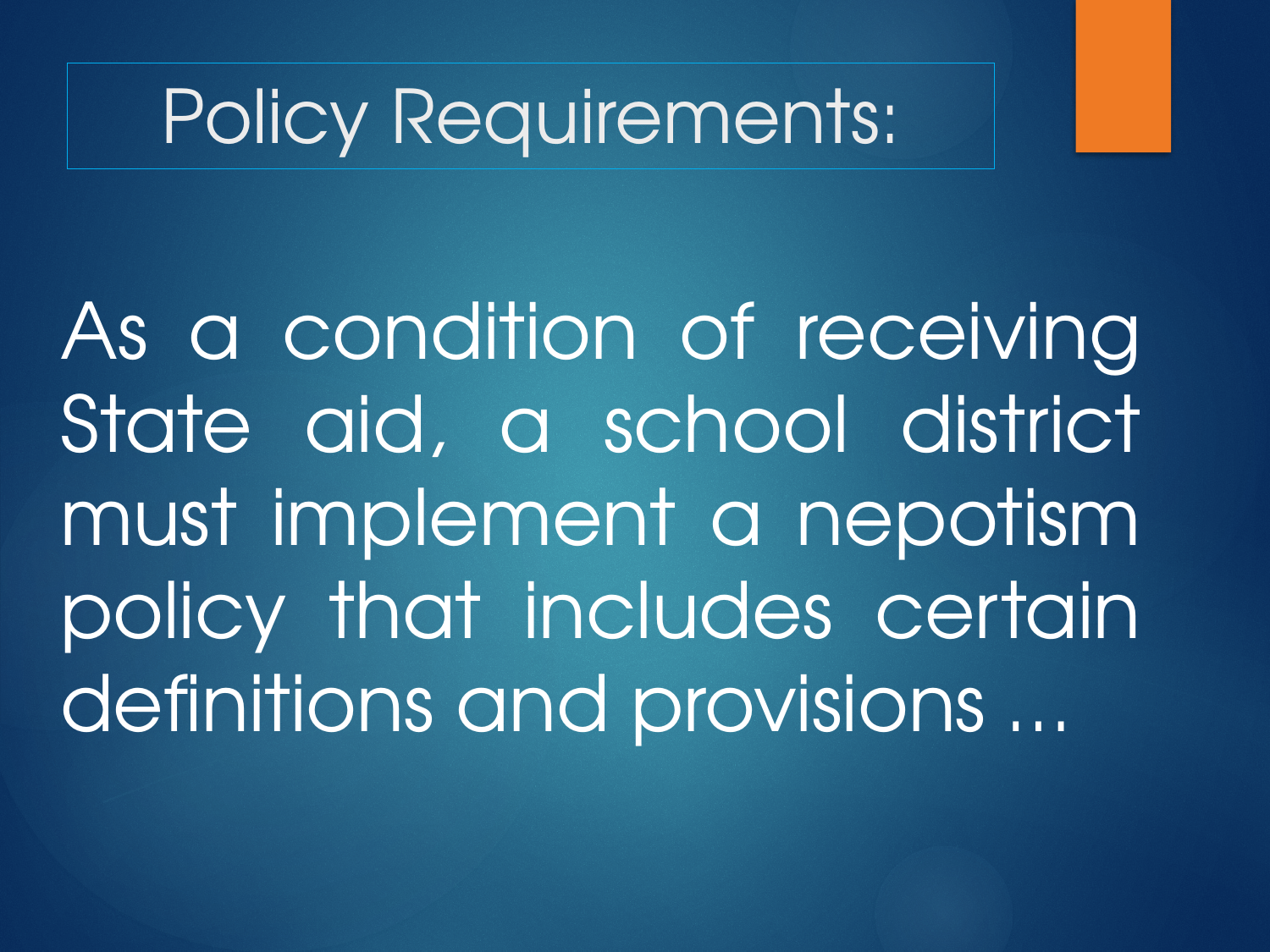

# Policy Requirements:
As a condition of receiving State aid, a school district must implement a nepotism policy that includes certain definitions and provisions …